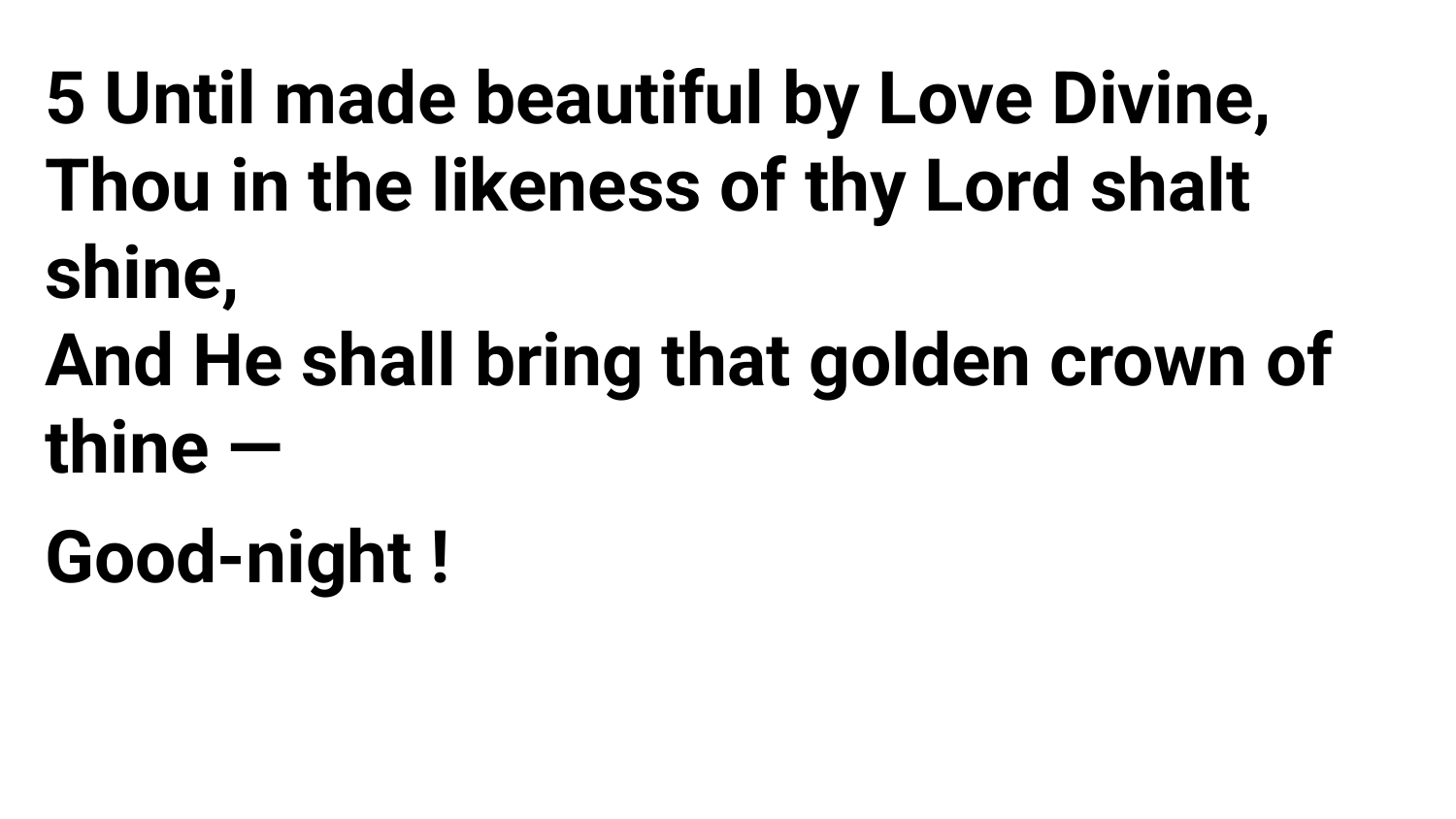

5 Until made beautiful by Love Divine,
Thou in the likeness of thy Lord shalt shine,
And He shall bring that golden crown of thine —
Good-night !